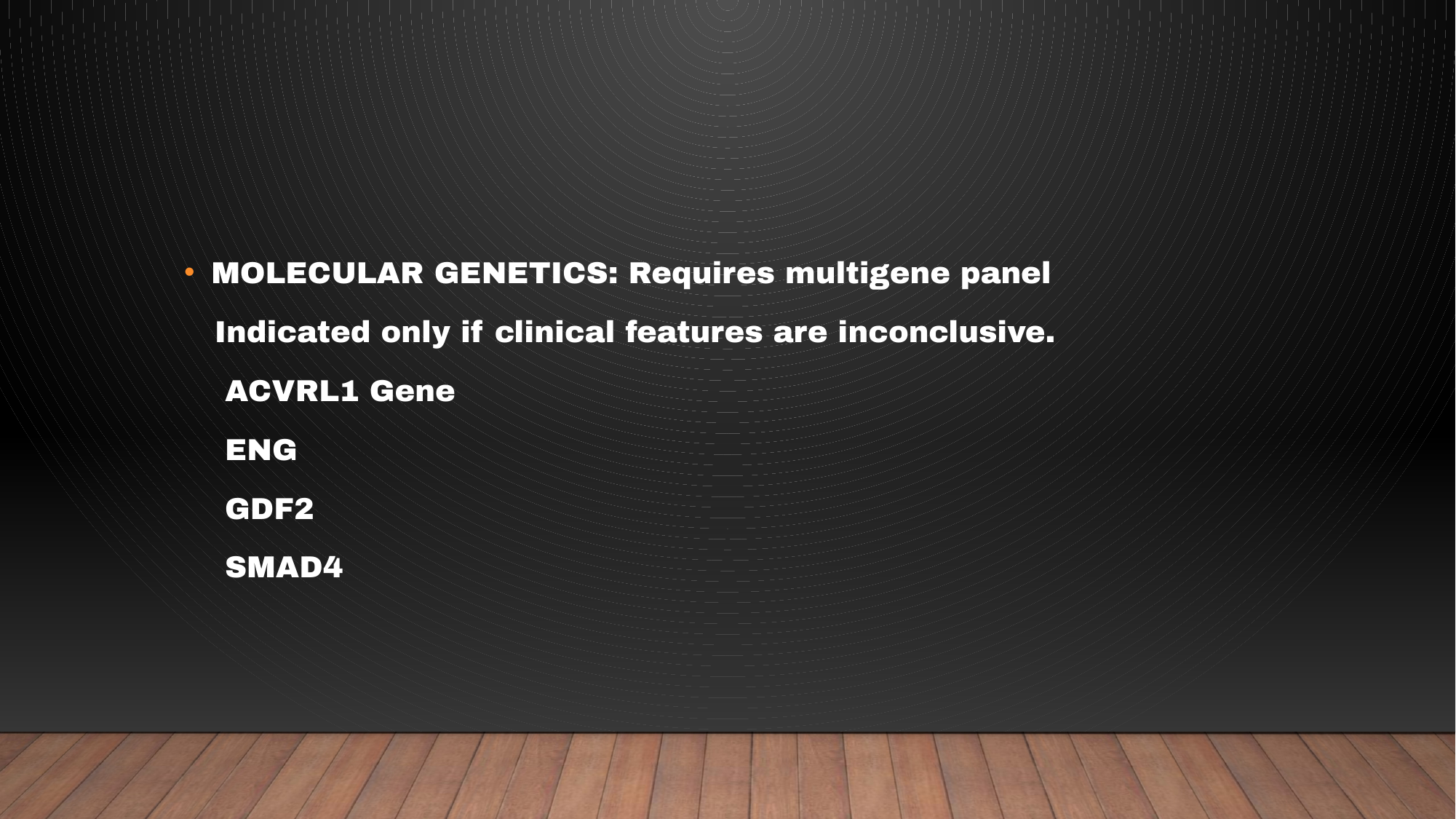

#
MOLECULAR GENETICS: Requires multigene panel
   Indicated only if clinical features are inconclusive.
    ACVRL1 Gene
    ENG
    GDF2
    SMAD4